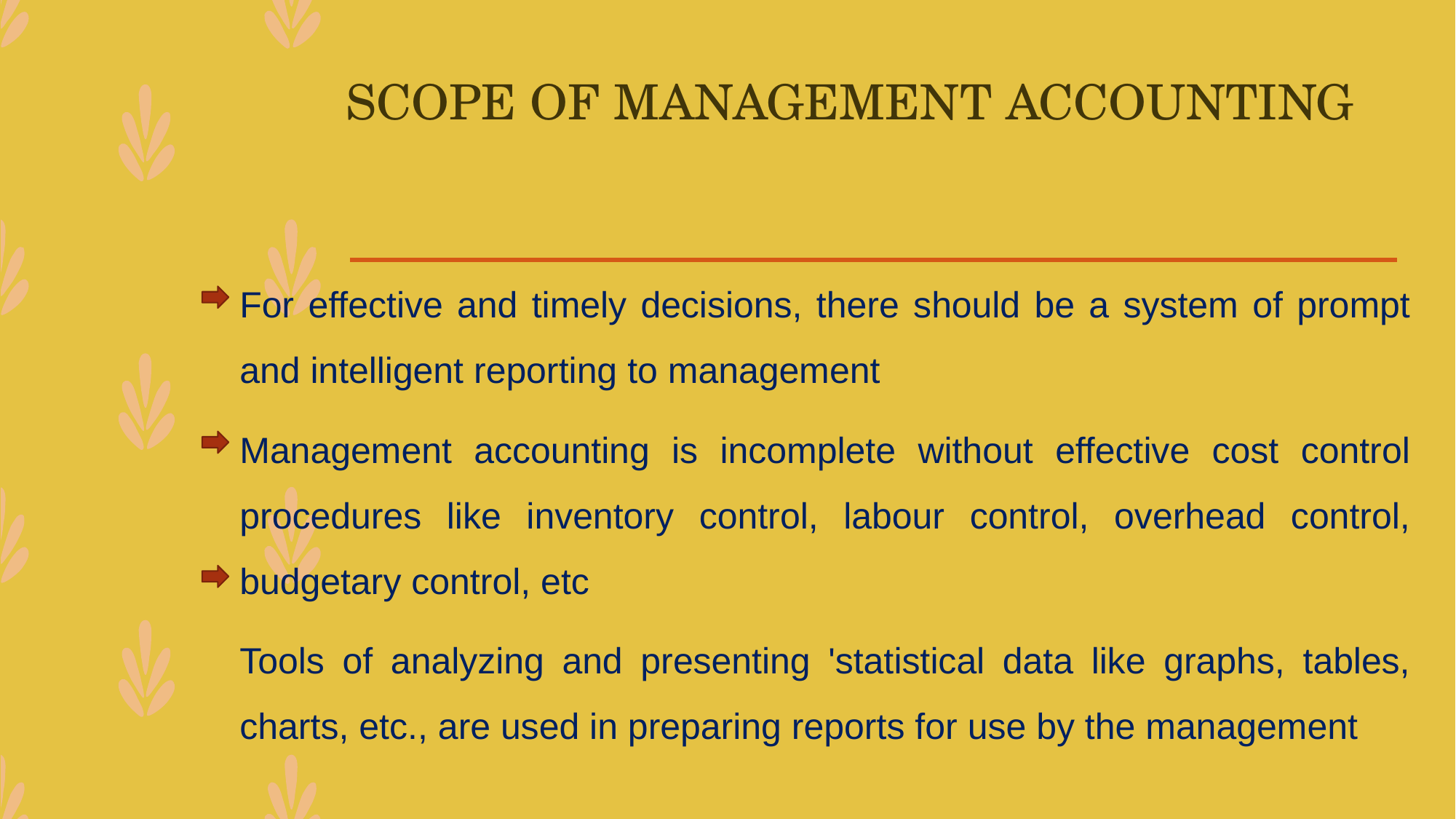

# SCOPE OF MANAGEMENT ACCOUNTING
For effective and timely decisions, there should be a system of prompt and intelligent reporting to management
Management accounting is incomplete without effective cost control procedures like inventory control, labour control, overhead control, budgetary control, etc
Tools of analyzing and presenting 'statistical data like graphs, tables, charts, etc., are used in preparing reports for use by the management